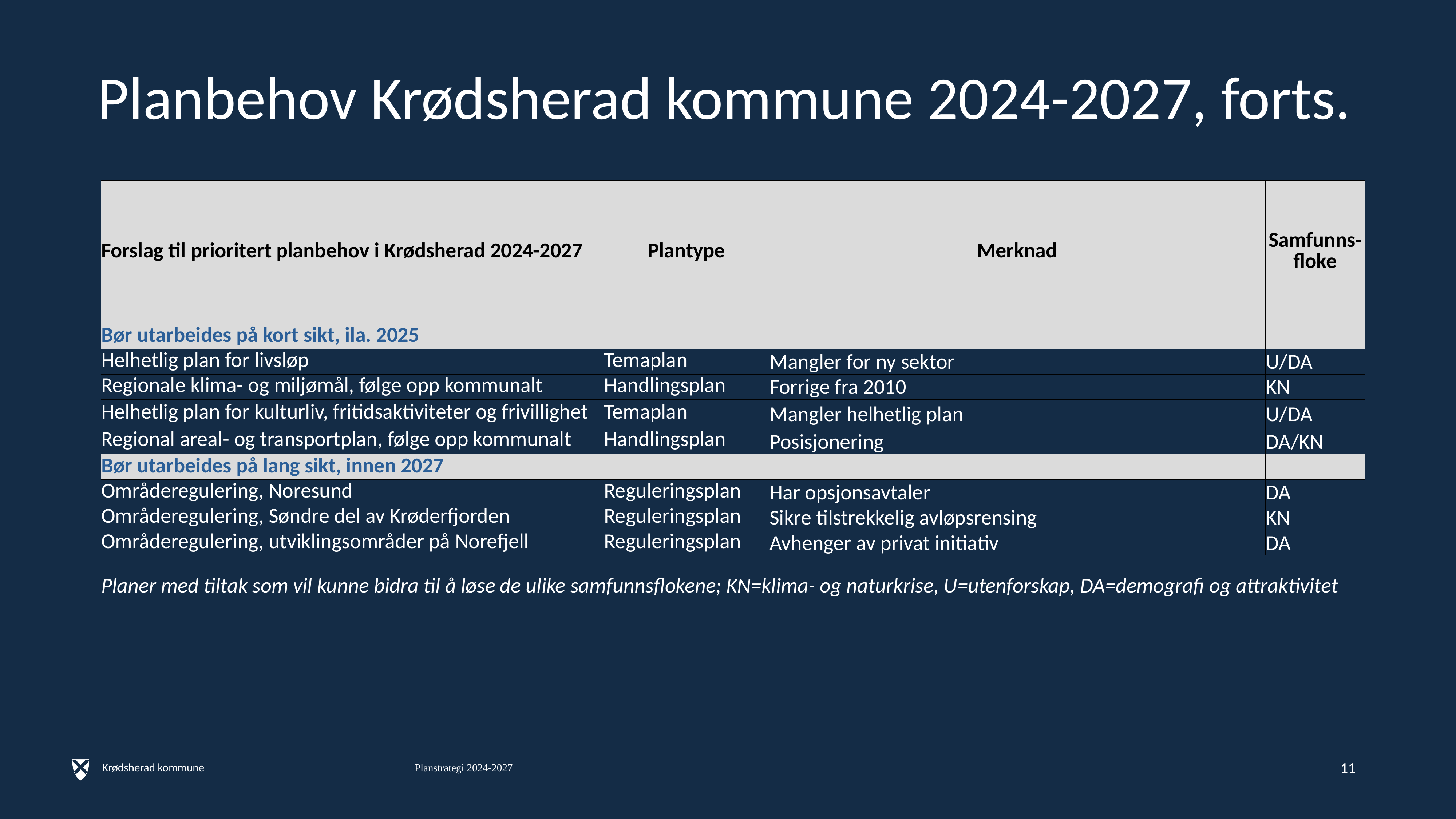

# Planbehov Krødsherad kommune 2024-2027, forts.
| Forslag til prioritert planbehov i Krødsherad 2024-2027 | Plantype | Merknad | Samfunns- floke |
| --- | --- | --- | --- |
| Bør utarbeides på kort sikt, ila. 2025 |  |  |  |
| Helhetlig plan for livsløp | Temaplan | Mangler for ny sektor | U/DA |
| Regionale klima- og miljømål, følge opp kommunalt | Handlingsplan | Forrige fra 2010 | KN |
| Helhetlig plan for kulturliv, fritidsaktiviteter og frivillighet | Temaplan | Mangler helhetlig plan | U/DA |
| Regional areal- og transportplan, følge opp kommunalt | Handlingsplan | Posisjonering | DA/KN |
| Bør utarbeides på lang sikt, innen 2027 |  |  |  |
| Områderegulering, Noresund | Reguleringsplan | Har opsjonsavtaler | DA |
| Områderegulering, Søndre del av Krøderfjorden | Reguleringsplan | Sikre tilstrekkelig avløpsrensing | KN |
| Områderegulering, utviklingsområder på Norefjell | Reguleringsplan | Avhenger av privat initiativ | DA |
| Planer med tiltak som vil kunne bidra til å løse de ulike samfunnsflokene; KN=klima- og naturkrise, U=utenforskap, DA=demografi og attraktivitet |  |  |  |
11
Planstrategi 2024-2027